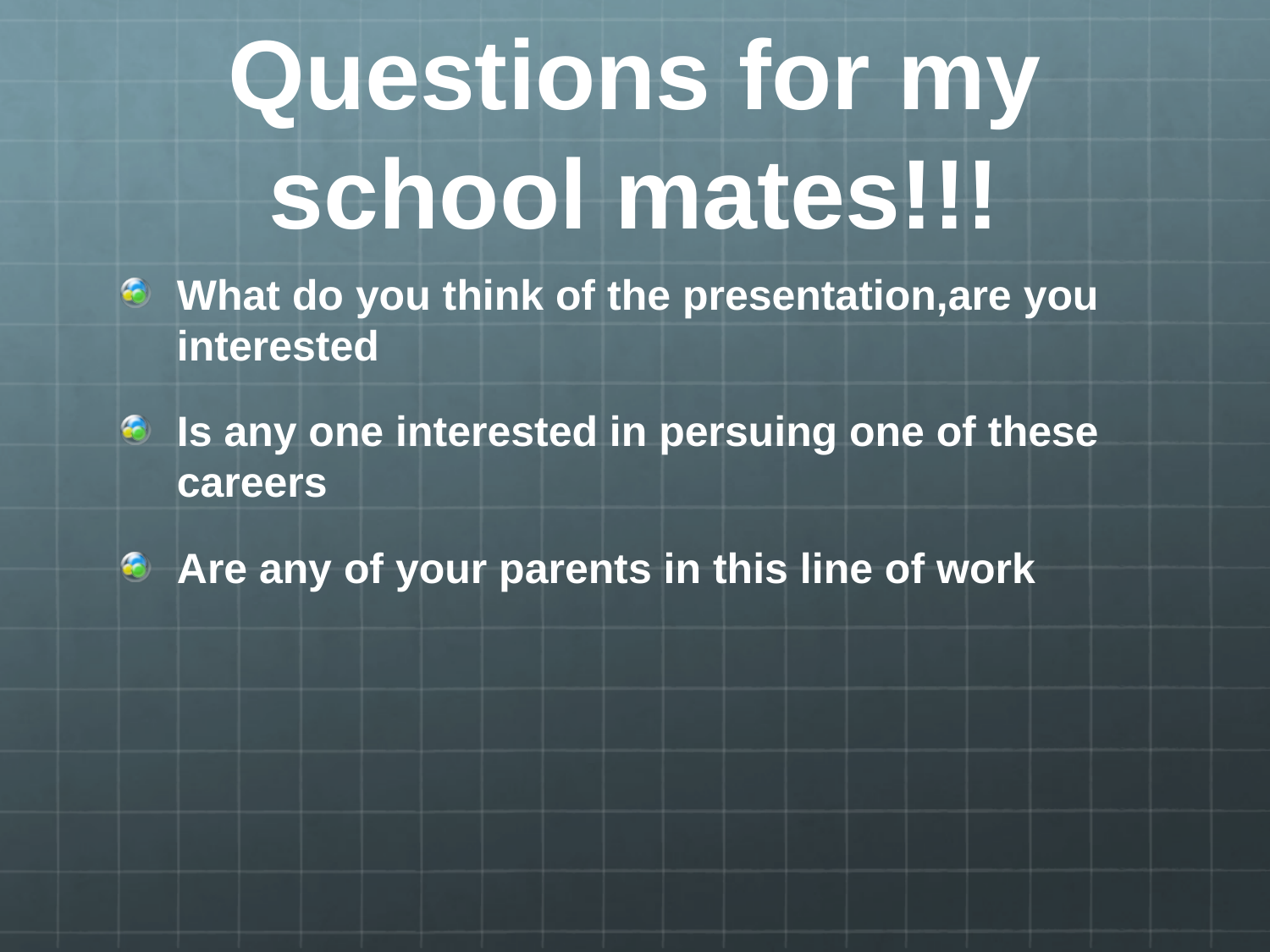

# Questions for my school mates!!!
What do you think of the presentation,are you interested
Is any one interested in persuing one of these careers
Are any of your parents in this line of work